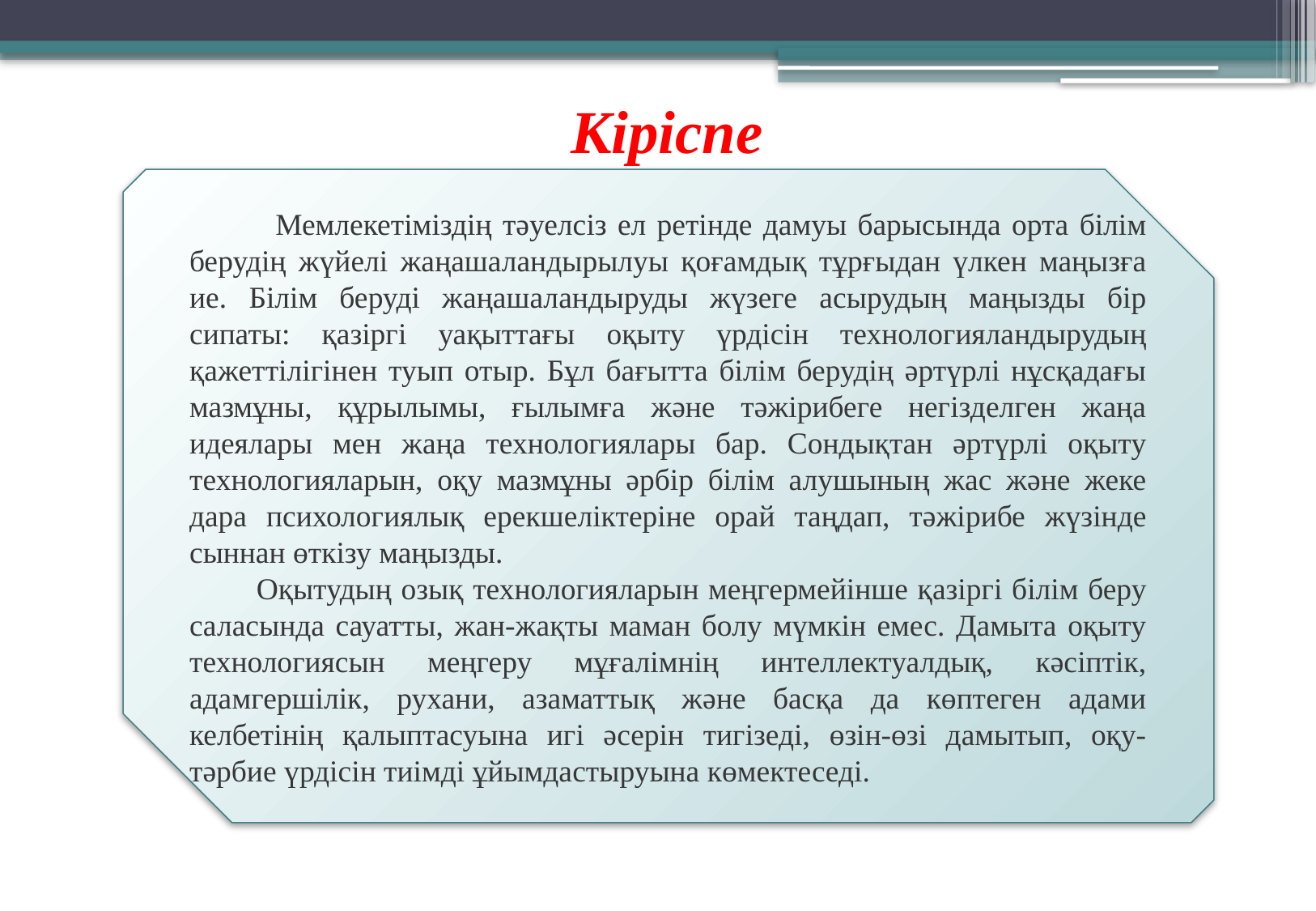

Кіріспе
        Мемлекетіміздің тәуелсіз ел ретінде дамуы барысында орта білім берудің жүйелі жаңашаландырылуы қоғамдық тұрғыдан үлкен маңызға ие. Білім беруді жаңашаландыруды жүзеге асырудың маңызды бір сипаты: қазіргі уақыттағы оқыту үрдісін технологияландырудың қажеттілігінен туып отыр. Бұл бағытта білім берудің әртүрлі нұсқадағы мазмұны, құрылымы, ғылымға және тәжірибеге негізделген жаңа идеялары мен жаңа технологиялары бар. Сондықтан әртүрлі оқыту технологияларын, оқу мазмұны әрбір білім алушының жас және жеке дара психологиялық ерекшеліктеріне орай таңдап, тәжірибе жүзінде сыннан өткізу маңызды.
       Оқытудың озық технологияларын меңгермейінше қазіргі білім беру саласында сауатты, жан-жақты маман болу мүмкін емес. Дамыта оқыту технологиясын меңгеру мұғалімнің интеллектуалдық, кәсіптік, адамгершілік, рухани, азаматтық және басқа да көптеген адами келбетінің қалыптасуына игі әсерін тигізеді, өзін-өзі дамытып, оқу- тәрбие үрдісін тиімді ұйымдастыруына көмектеседі.